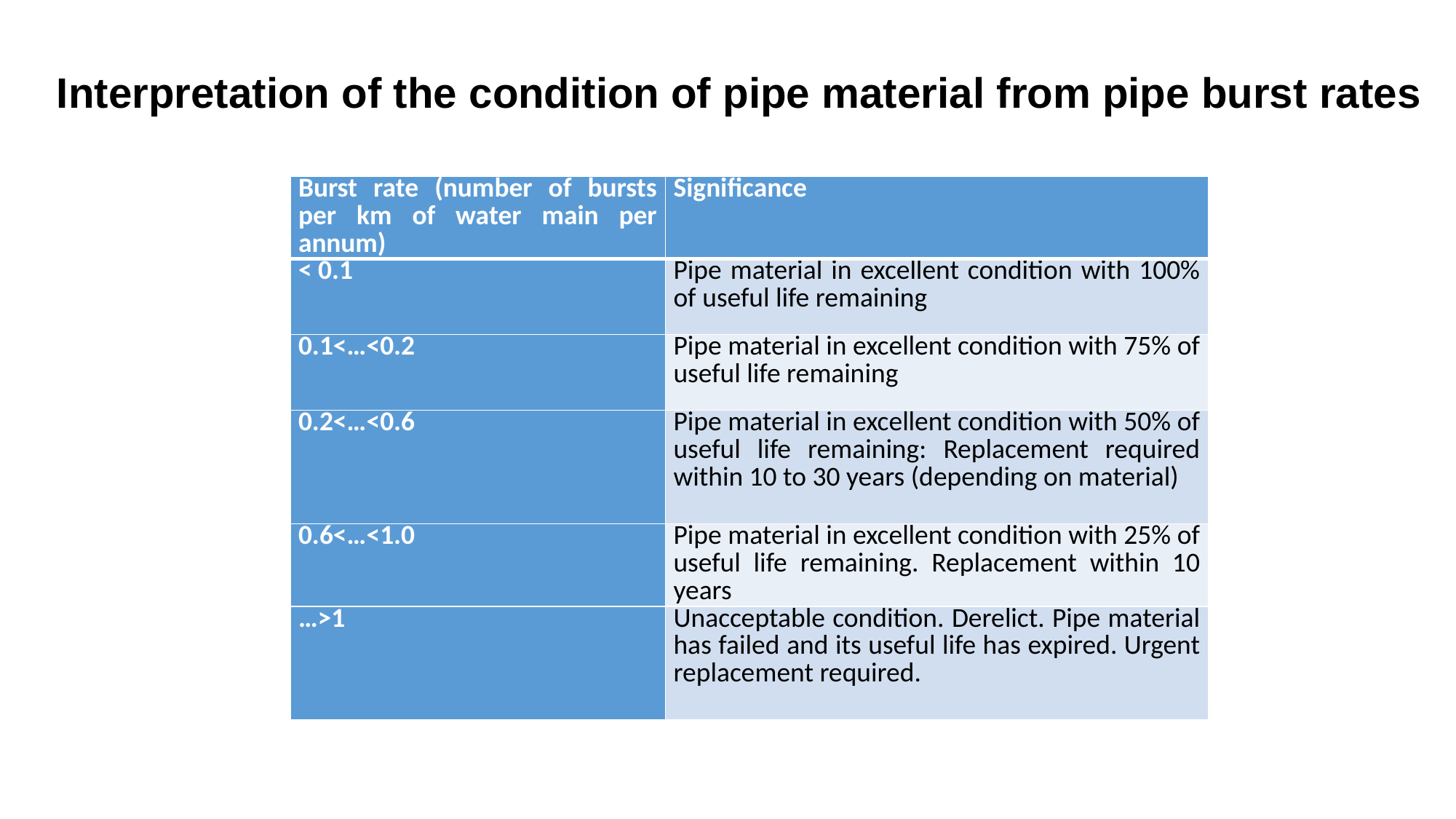

Interpretation of the condition of pipe material from pipe burst rates
| Burst rate (number of bursts per km of water main per annum) | Significance |
| --- | --- |
| < 0.1 | Pipe material in excellent condition with 100% of useful life remaining |
| 0.1<…<0.2 | Pipe material in excellent condition with 75% of useful life remaining |
| 0.2<…<0.6 | Pipe material in excellent condition with 50% of useful life remaining: Replacement required within 10 to 30 years (depending on material) |
| 0.6<…<1.0 | Pipe material in excellent condition with 25% of useful life remaining. Replacement within 10 years |
| …>1 | Unacceptable condition. Derelict. Pipe material has failed and its useful life has expired. Urgent replacement required. |